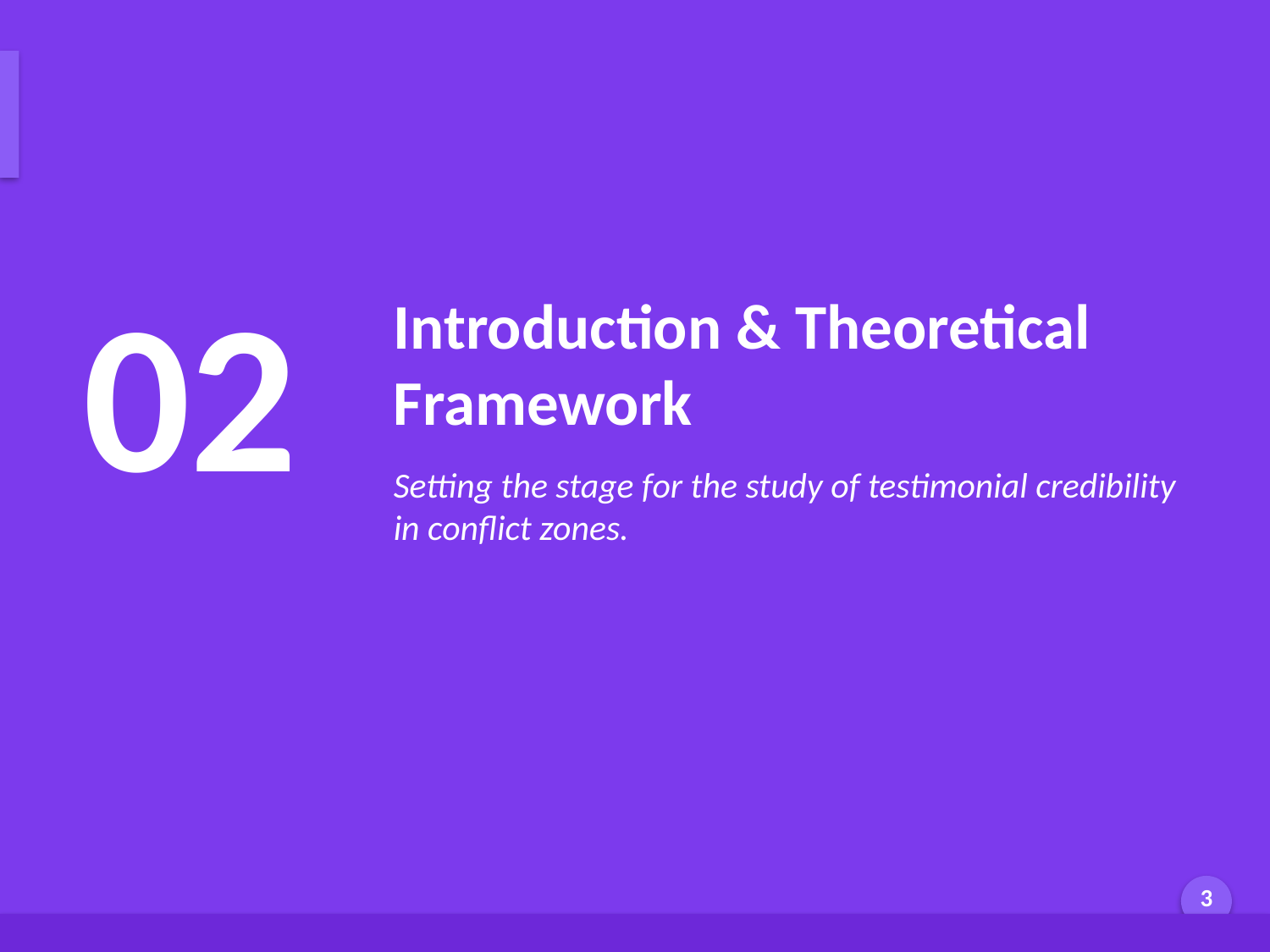

Research Context & Background
02
Introduction & Theoretical Framework
Setting the stage for the study of testimonial credibility in conflict zones.
Generated by AI Scholar Frontier

3